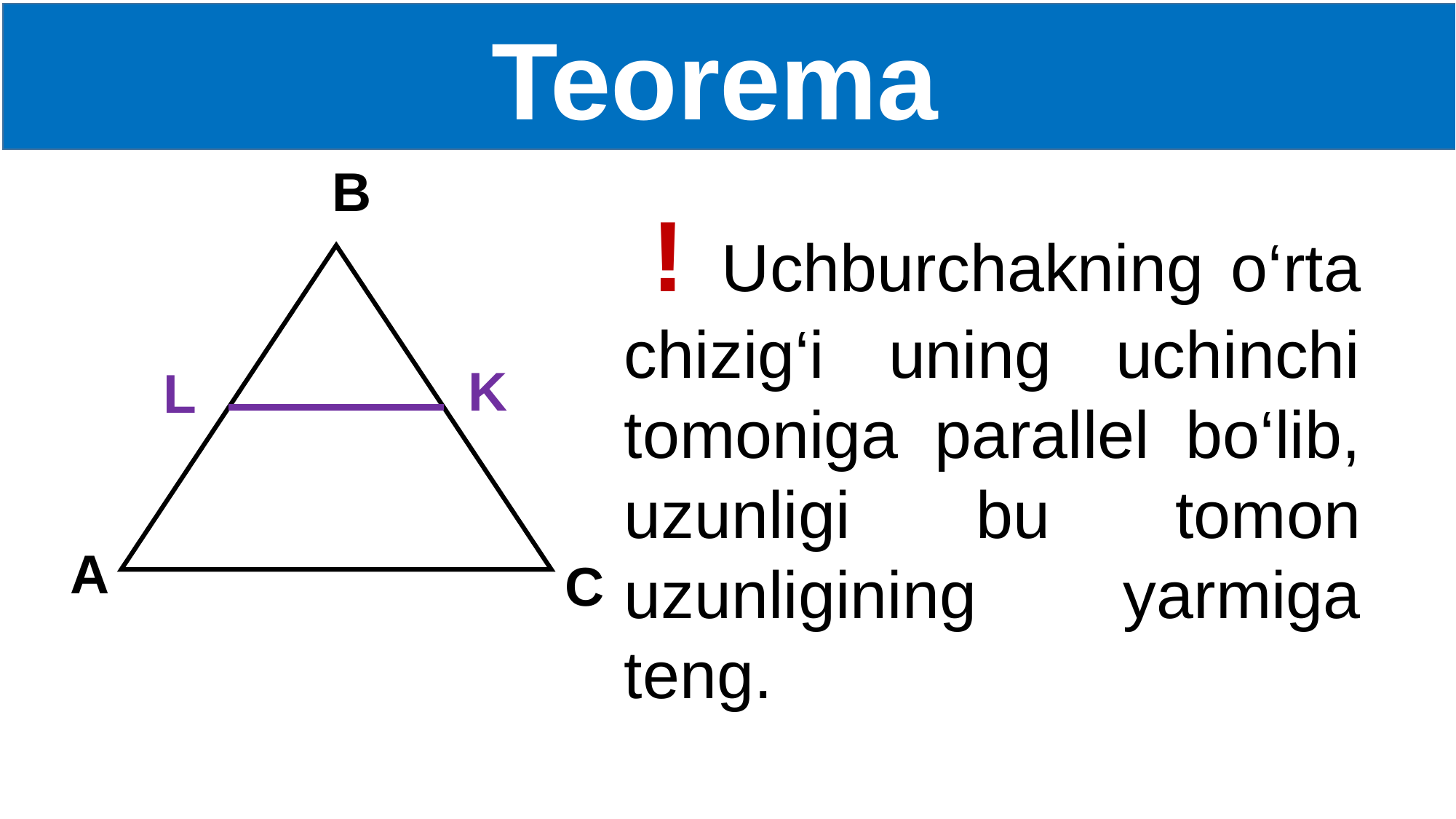

Teorema
B
 ! Uchburchakning o‘rta chizig‘i uning uchinchi tomoniga parallel bo‘lib, uzunligi bu tomon uzunligining yarmiga teng.

K
L
A
C